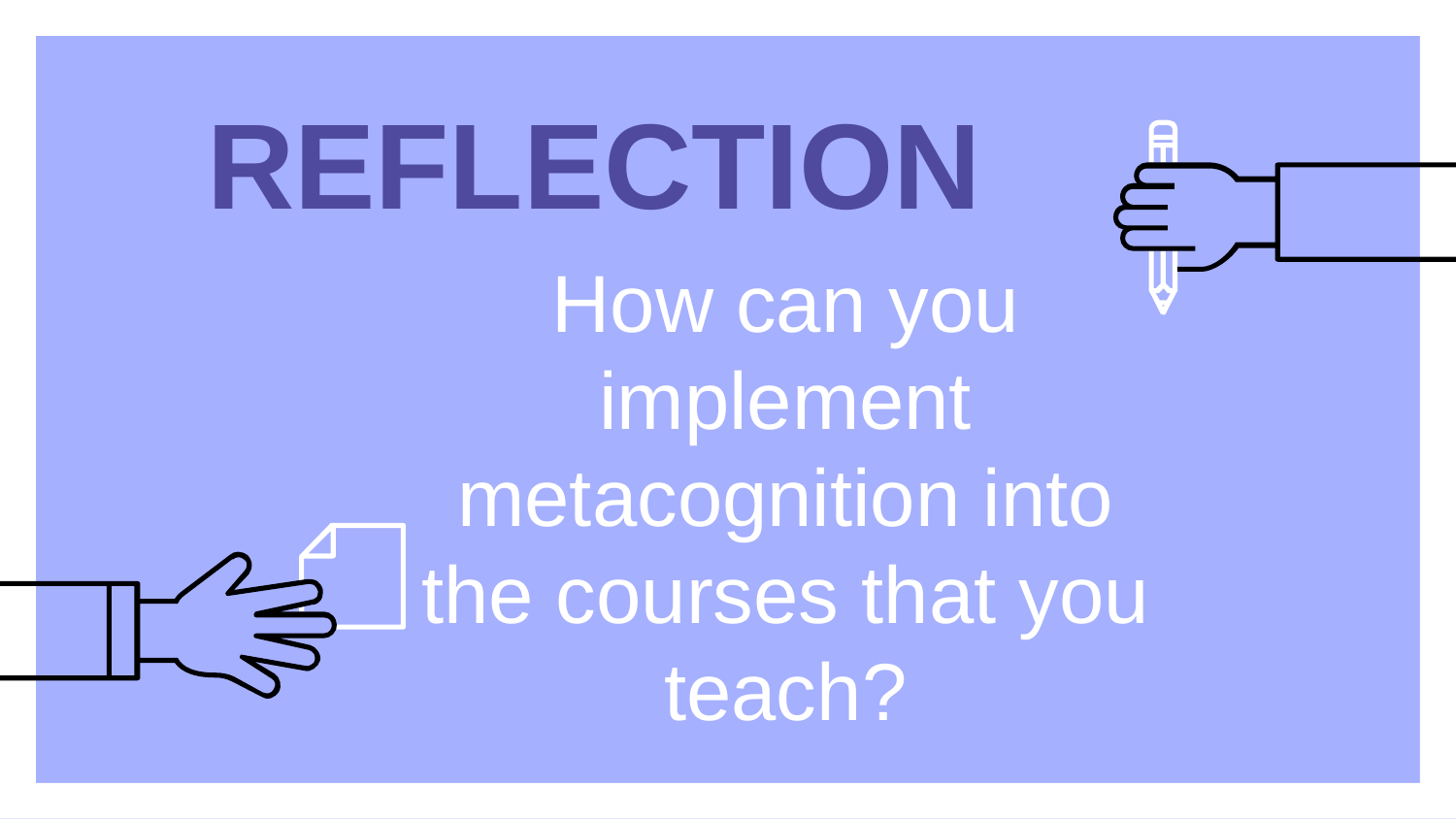

# REFLECTION
How can you implement metacognition into the courses that you teach?